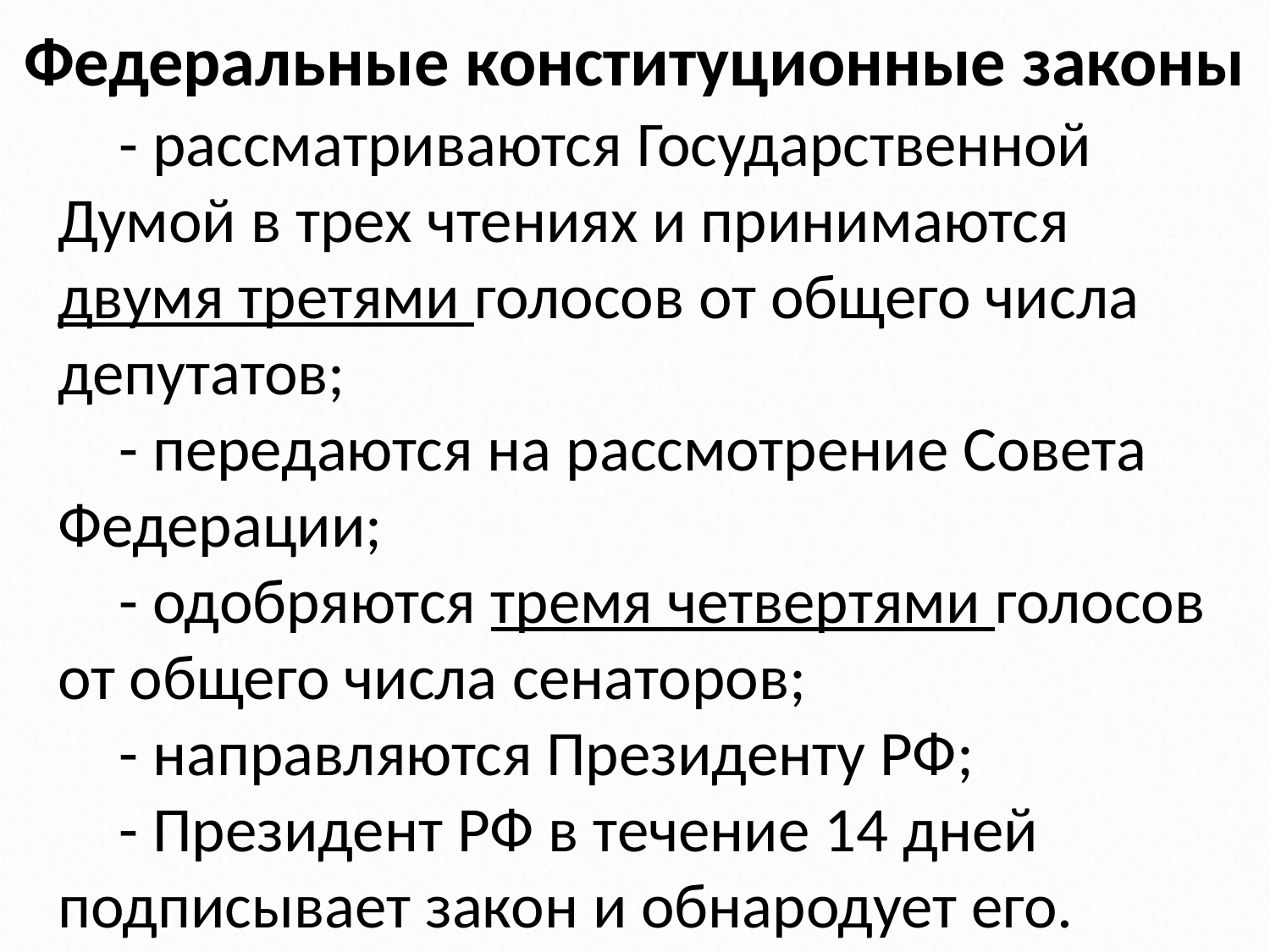

# Федеральные конституционные законы
- рассматриваются Государственной Думой в трех чтениях и принимаются двумя третями голосов от общего числа депутатов;
- передаются на рассмотрение Совета Федерации;
- одобряются тремя четвертями голосов от общего числа сенаторов;
- направляются Президенту РФ;
- Президент РФ в течение 14 дней подписывает закон и обнародует его.